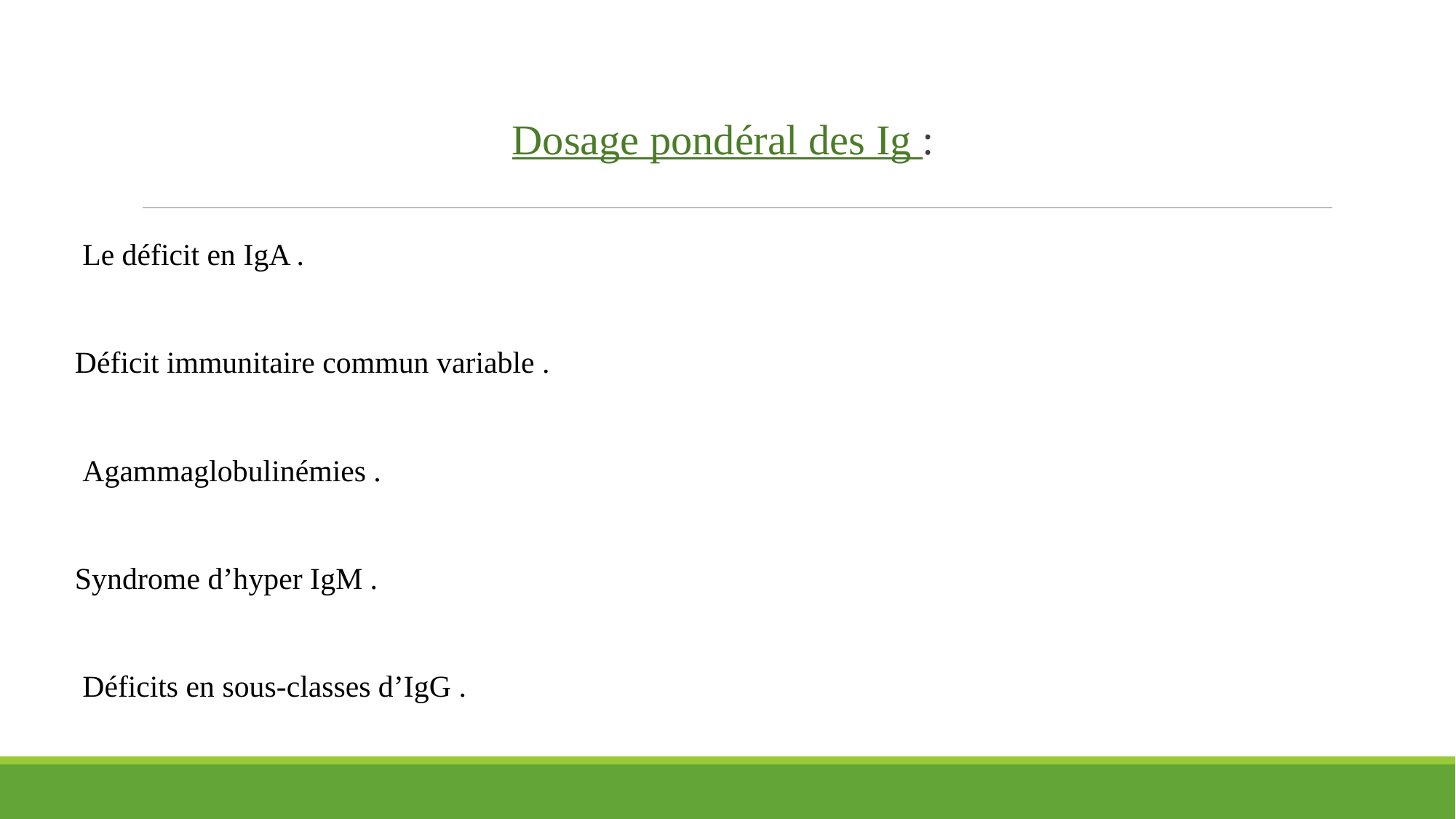

Dosage pondéral des Ig :

 Le déficit en IgA .

Déficit immunitaire commun variable .

 Agammaglobulinémies .

Syndrome d’hyper IgM .

 Déficits en sous-classes d’IgG .